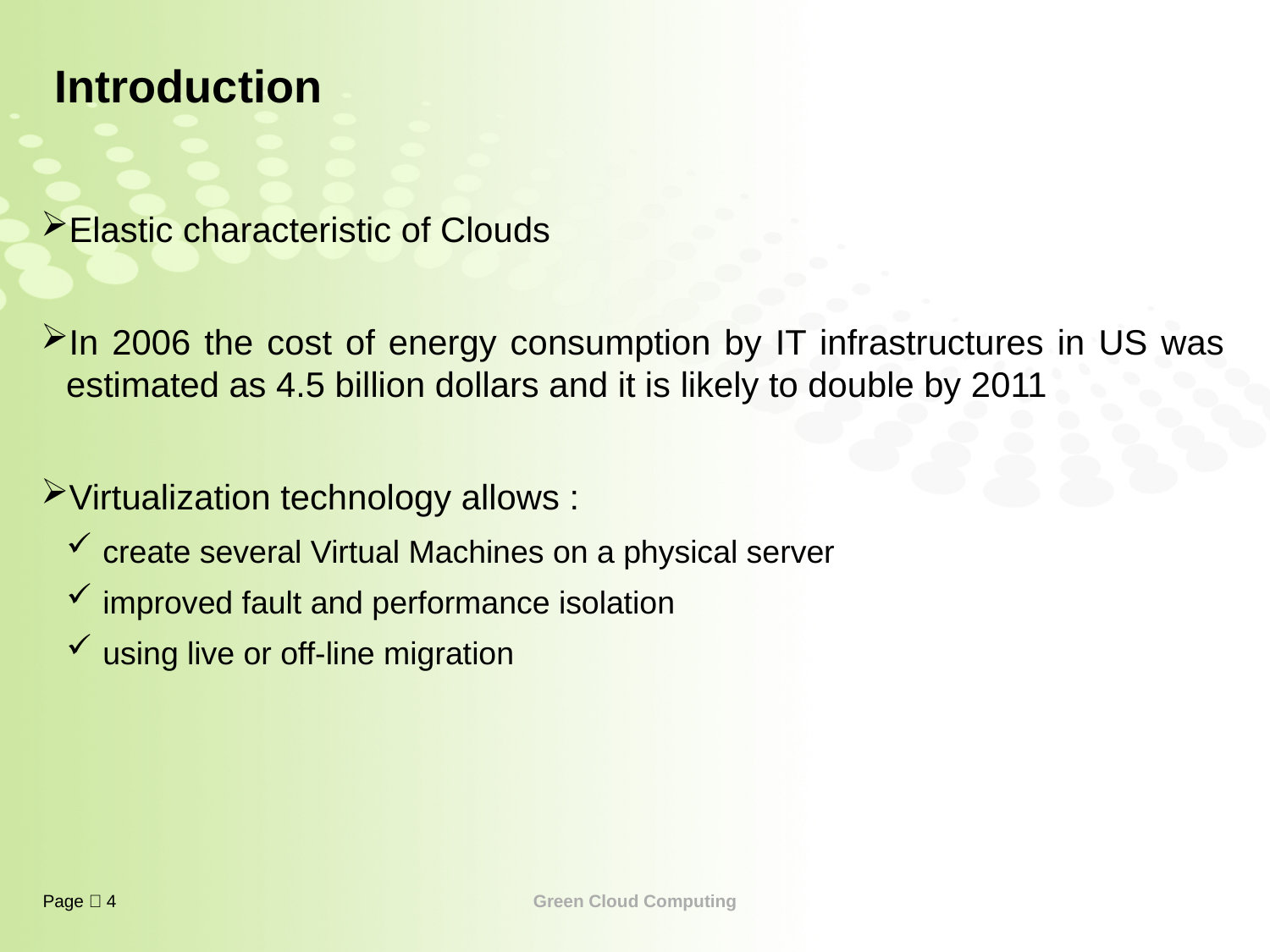

# Introduction
Elastic characteristic of Clouds

In 2006 the cost of energy consumption by IT infrastructures in US was estimated as 4.5 billion dollars and it is likely to double by 2011

Virtualization technology allows :
create several Virtual Machines on a physical server
improved fault and performance isolation
using live or off-line migration
Green Cloud Computing